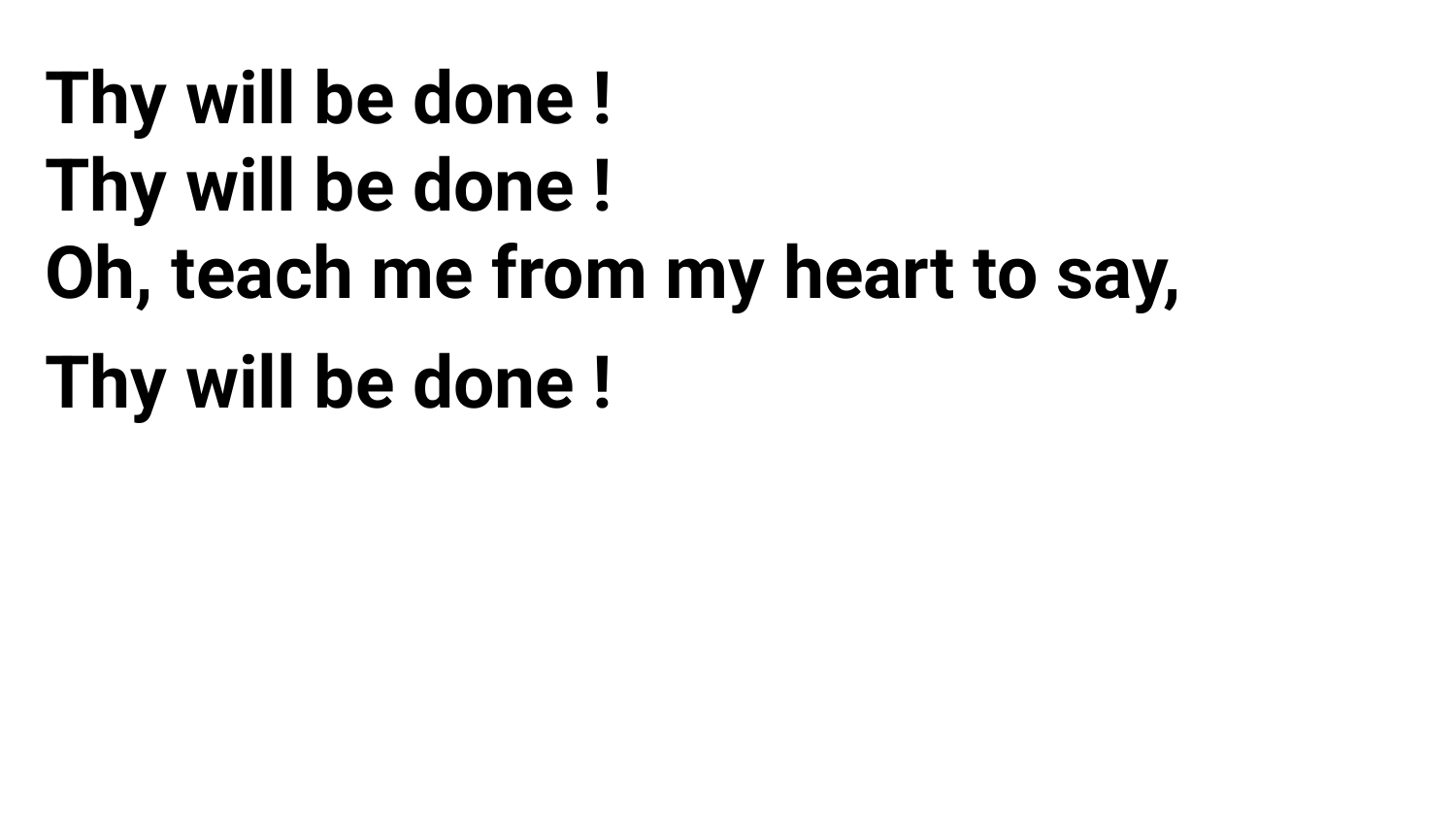

Thy will be done !
Thy will be done !
Oh, teach me from my heart to say,
Thy will be done !